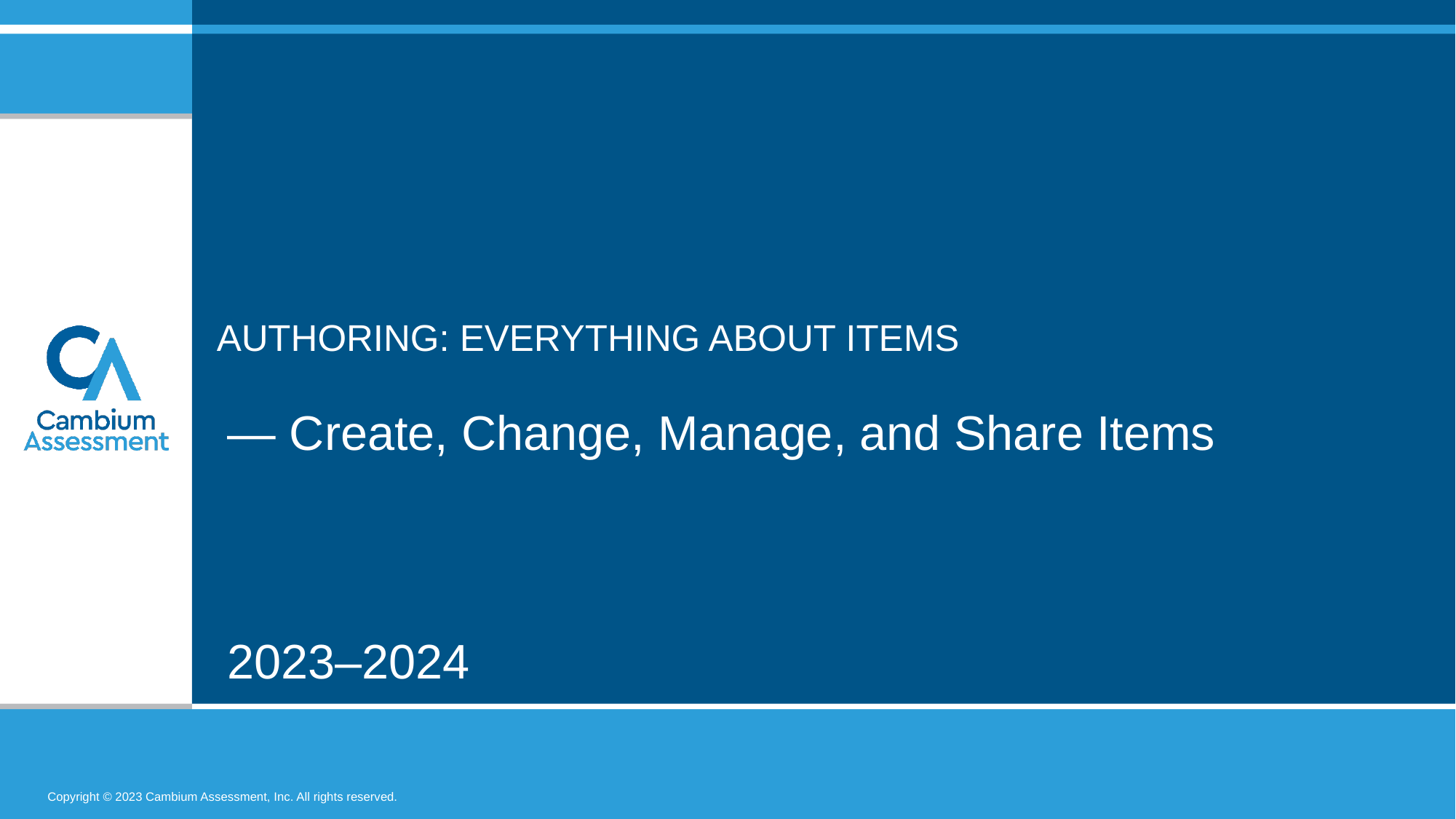

# Authoring: everything about items
— Create, Change, Manage, and Share Items
2023–2024
Copyright © 2023 Cambium Assessment, Inc. All rights reserved.